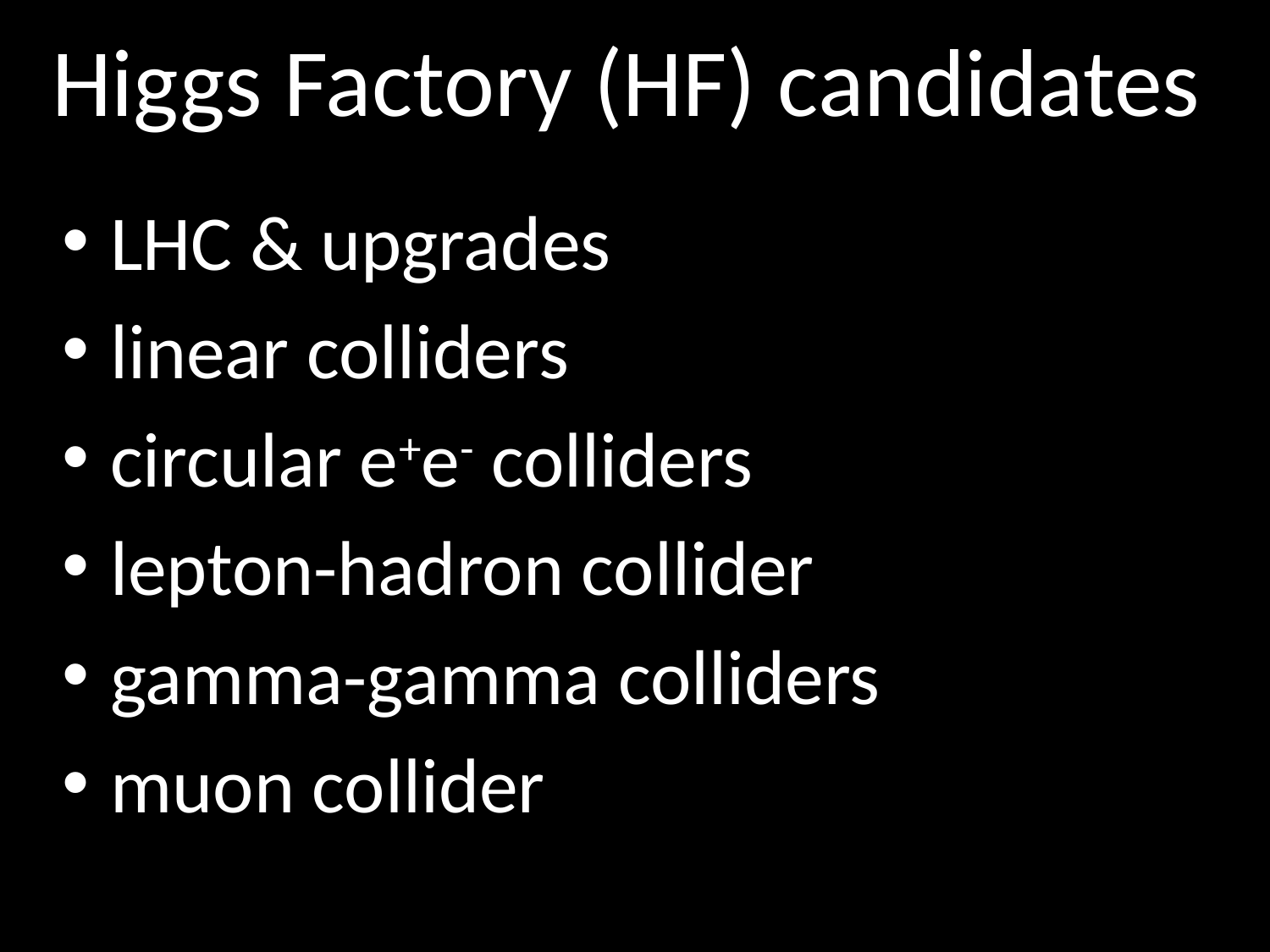

# Higgs Factory (HF) candidates
LHC & upgrades
linear colliders
circular e+e- colliders
lepton-hadron collider
gamma-gamma colliders
muon collider